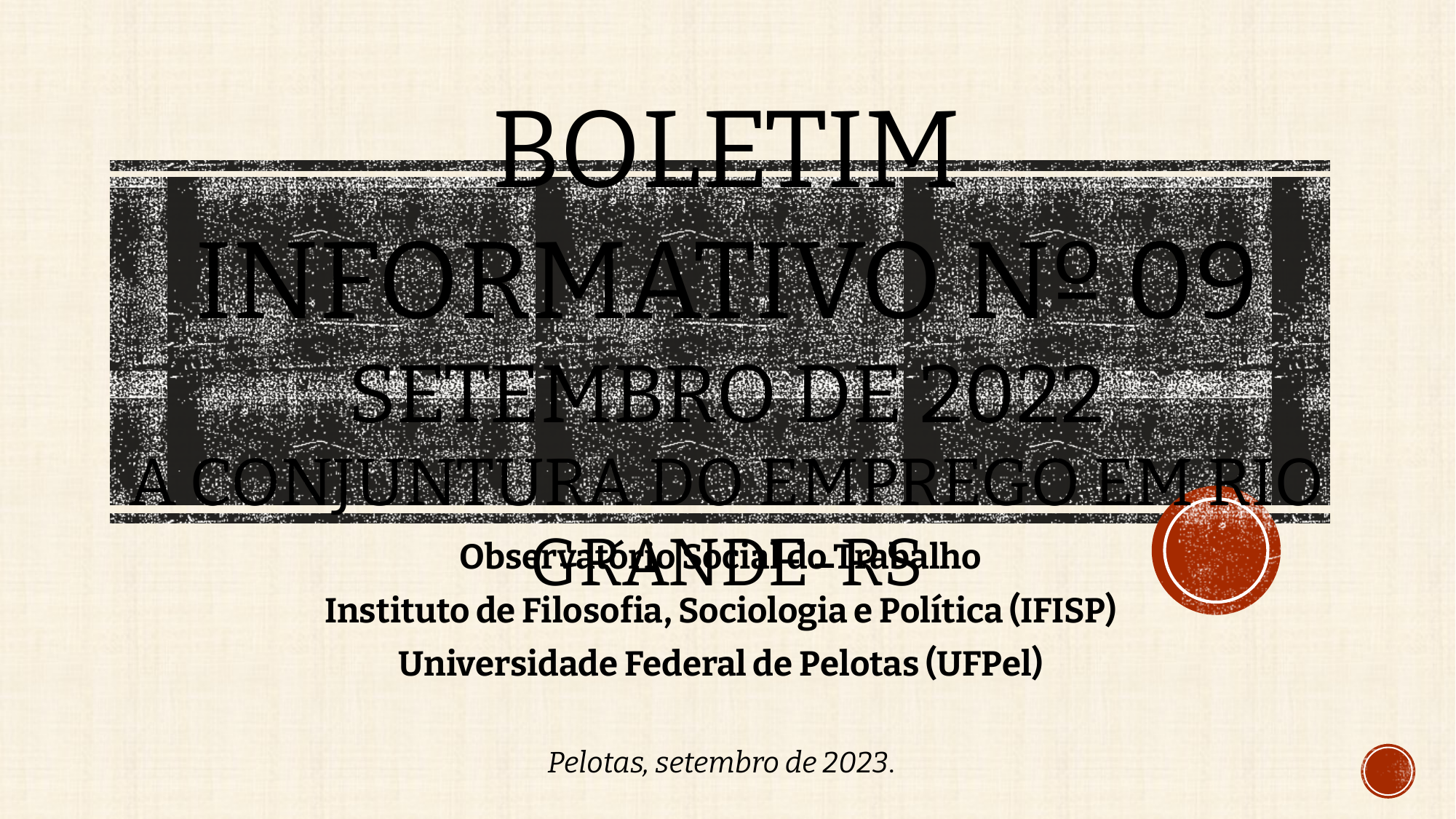

# Boletim Informativo nº 09 setembro DE 2022 A conjuntura do emprego em RIO GRANDE-RS
Observatório Social do Trabalho
Instituto de Filosofia, Sociologia e Política (IFISP)
Universidade Federal de Pelotas (UFPel)

Pelotas, setembro de 2023.